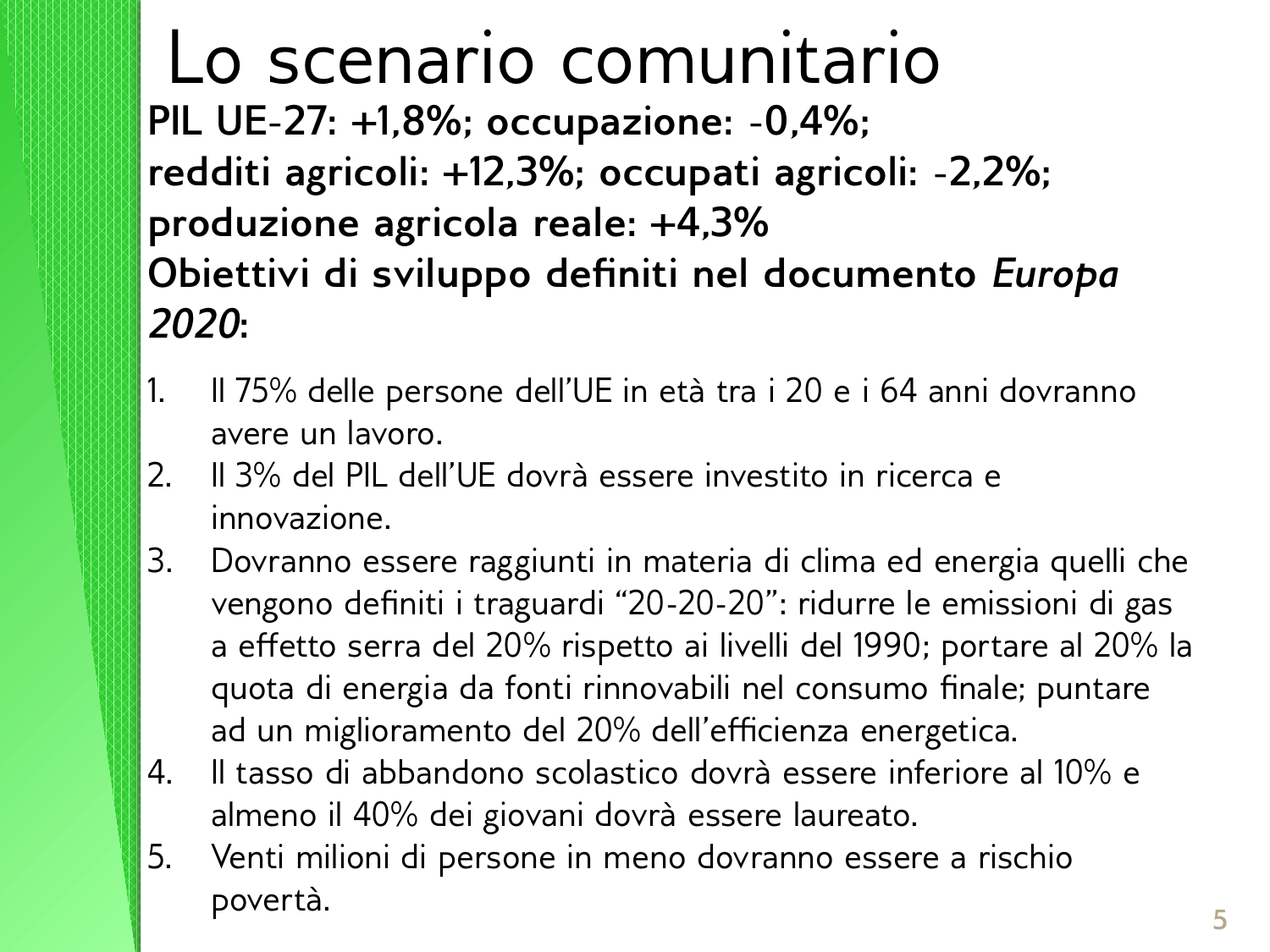

Lo scenario comunitario
PIL UE-27: +1,8%; occupazione: -0,4%;
redditi agricoli: +12,3%; occupati agricoli: -2,2%; produzione agricola reale: +4,3%
Obiettivi di sviluppo definiti nel documento Europa 2020:
Il 75% delle persone dell’UE in età tra i 20 e i 64 anni dovranno avere un lavoro.
Il 3% del PIL dell’UE dovrà essere investito in ricerca e innovazione.
Dovranno essere raggiunti in materia di clima ed energia quelli che vengono definiti i traguardi “20-20-20”: ridurre le emissioni di gas a effetto serra del 20% rispetto ai livelli del 1990; portare al 20% la quota di energia da fonti rinnovabili nel consumo finale; puntare ad un miglioramento del 20% dell’efficienza energetica.
Il tasso di abbandono scolastico dovrà essere inferiore al 10% e almeno il 40% dei giovani dovrà essere laureato.
Venti milioni di persone in meno dovranno essere a rischio povertà.

5